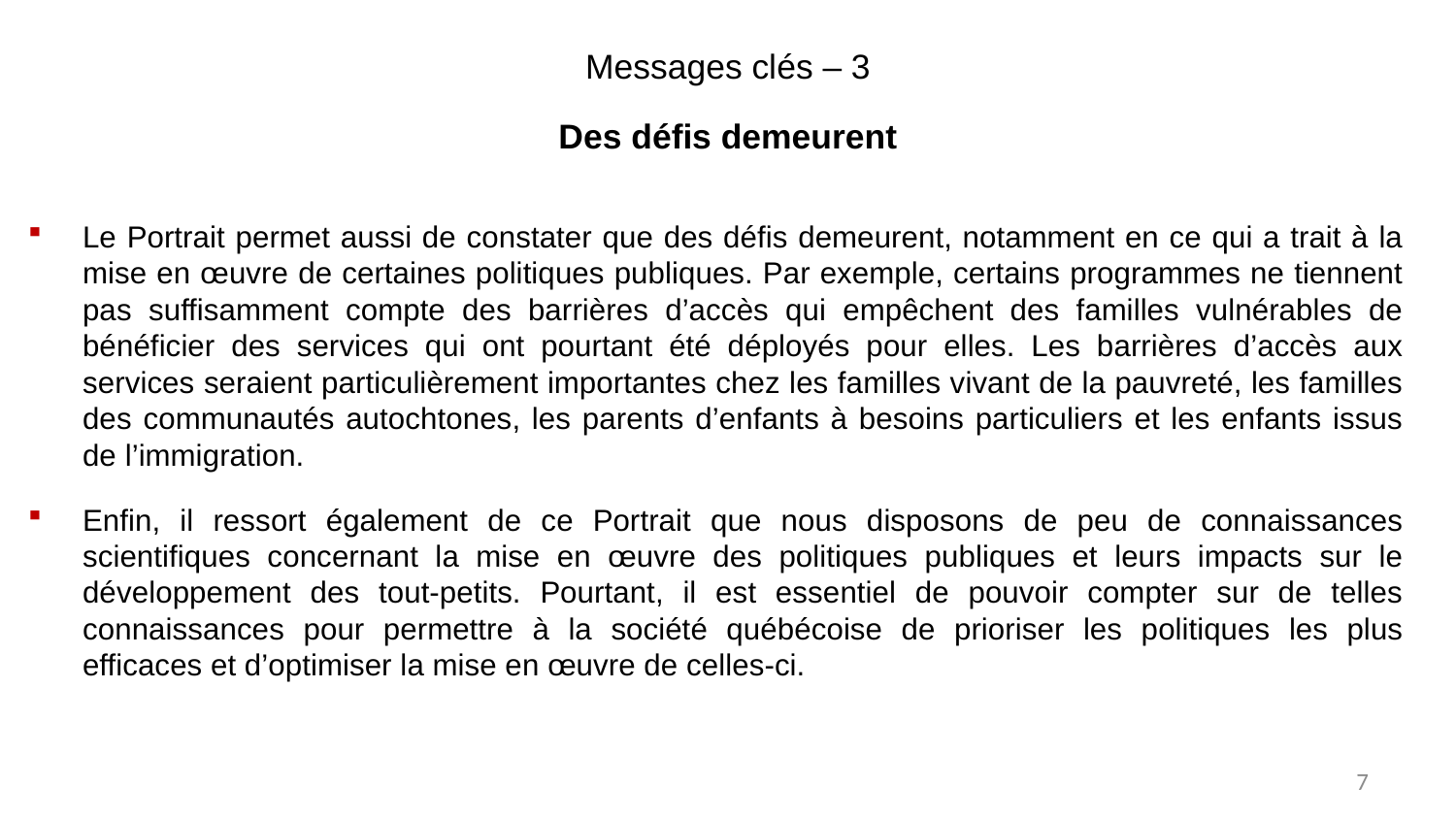

Messages clés – 3
Des défis demeurent
Le Portrait permet aussi de constater que des défis demeurent, notamment en ce qui a trait à la mise en œuvre de certaines politiques publiques. Par exemple, certains programmes ne tiennent pas suffisamment compte des barrières d’accès qui empêchent des familles vulnérables de bénéficier des services qui ont pourtant été déployés pour elles. Les barrières d’accès aux services seraient particulièrement importantes chez les familles vivant de la pauvreté, les familles des communautés autochtones, les parents d’enfants à besoins particuliers et les enfants issus de l’immigration.

Enfin, il ressort également de ce Portrait que nous disposons de peu de connaissances scientifiques concernant la mise en œuvre des politiques publiques et leurs impacts sur le développement des tout-petits. Pourtant, il est essentiel de pouvoir compter sur de telles connaissances pour permettre à la société québécoise de prioriser les politiques les plus efficaces et d’optimiser la mise en œuvre de celles-ci.
7